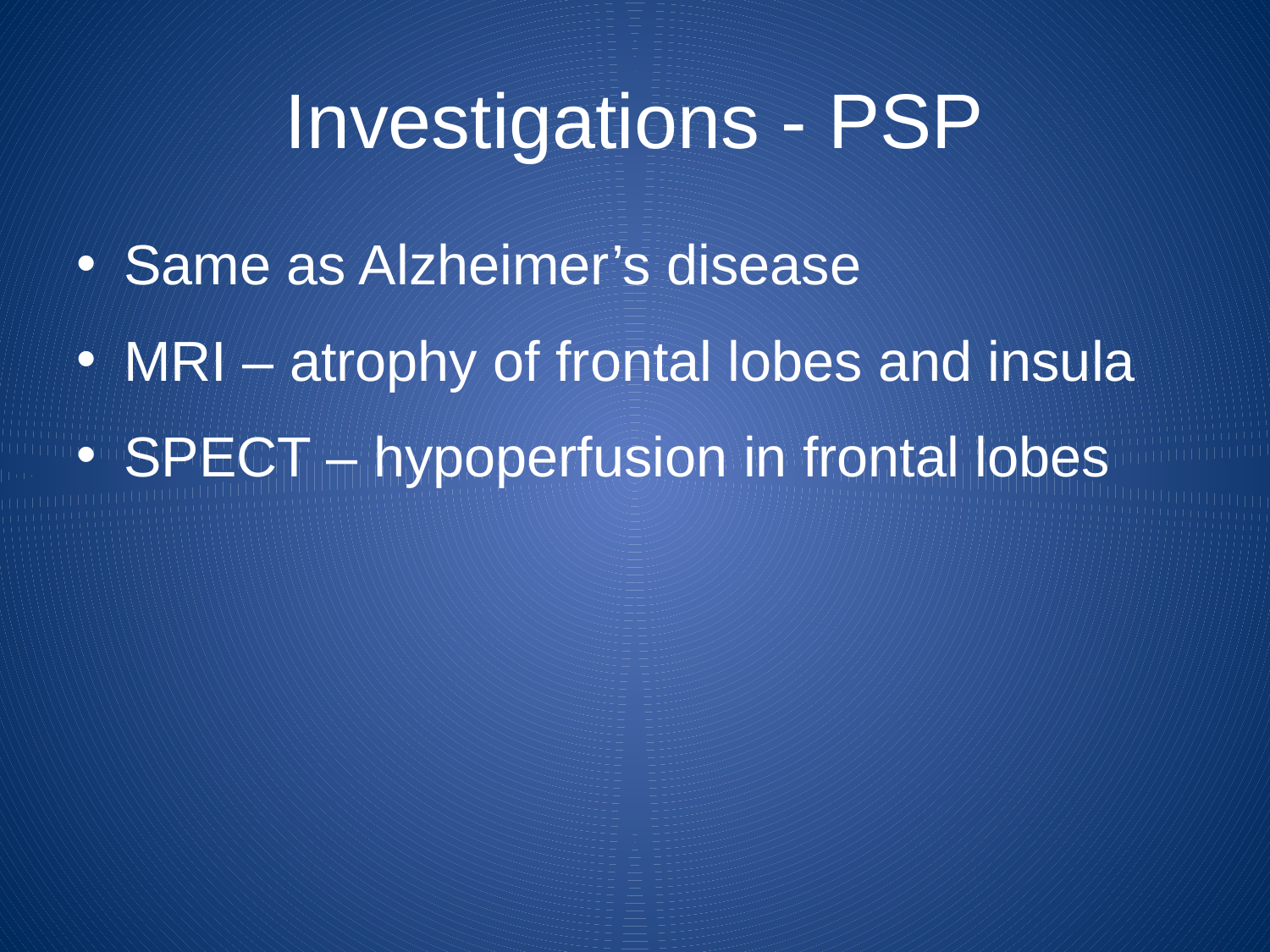

# Investigations - PSP
Same as Alzheimer’s disease
MRI – atrophy of frontal lobes and insula
SPECT – hypoperfusion in frontal lobes